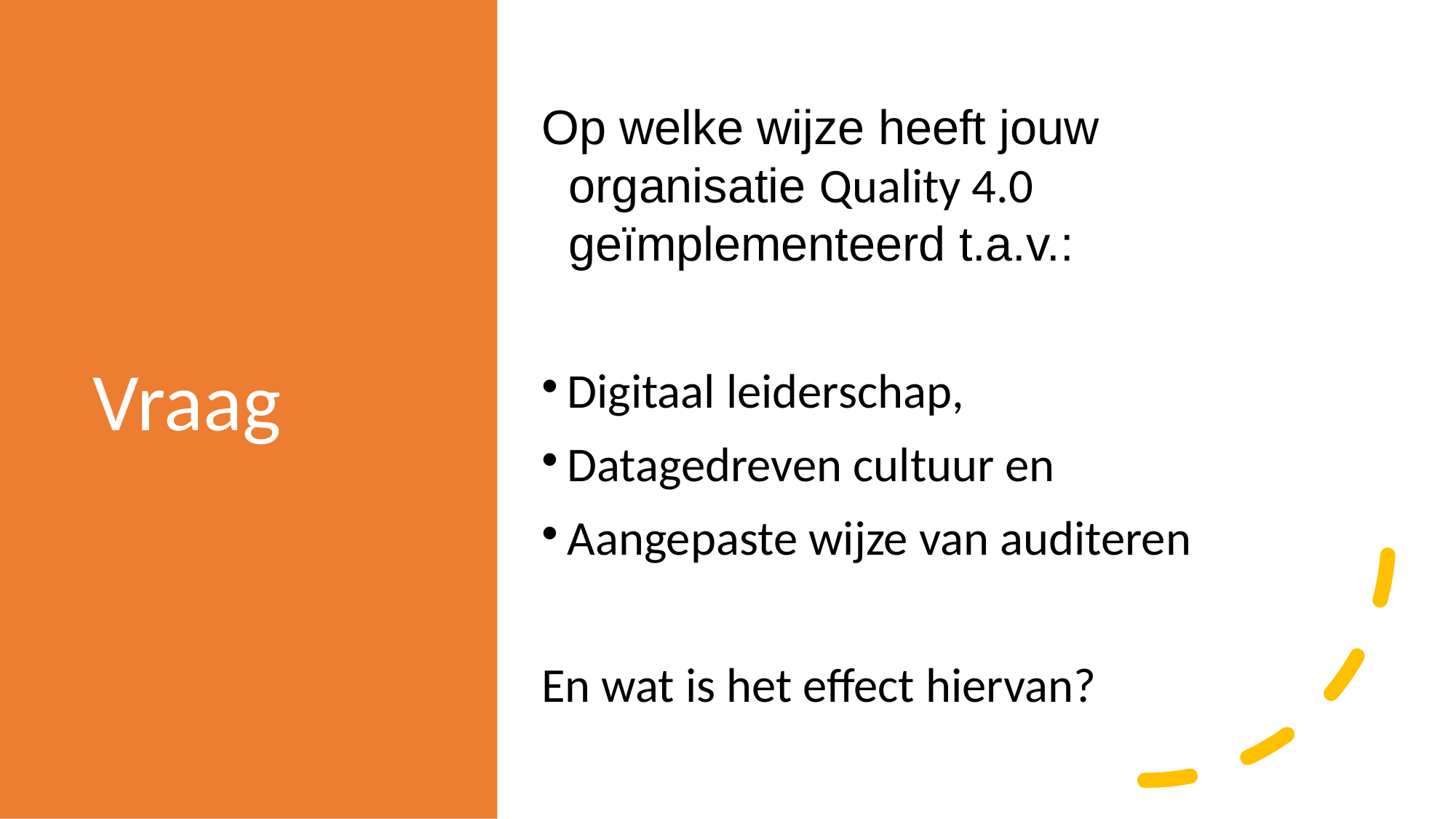

# Vraag
Op welke wijze heeft jouw organisatie Quality 4.0 geïmplementeerd t.a.v.:

Digitaal leiderschap,
Datagedreven cultuur en
Aangepaste wijze van auditeren

En wat is het effect hiervan?